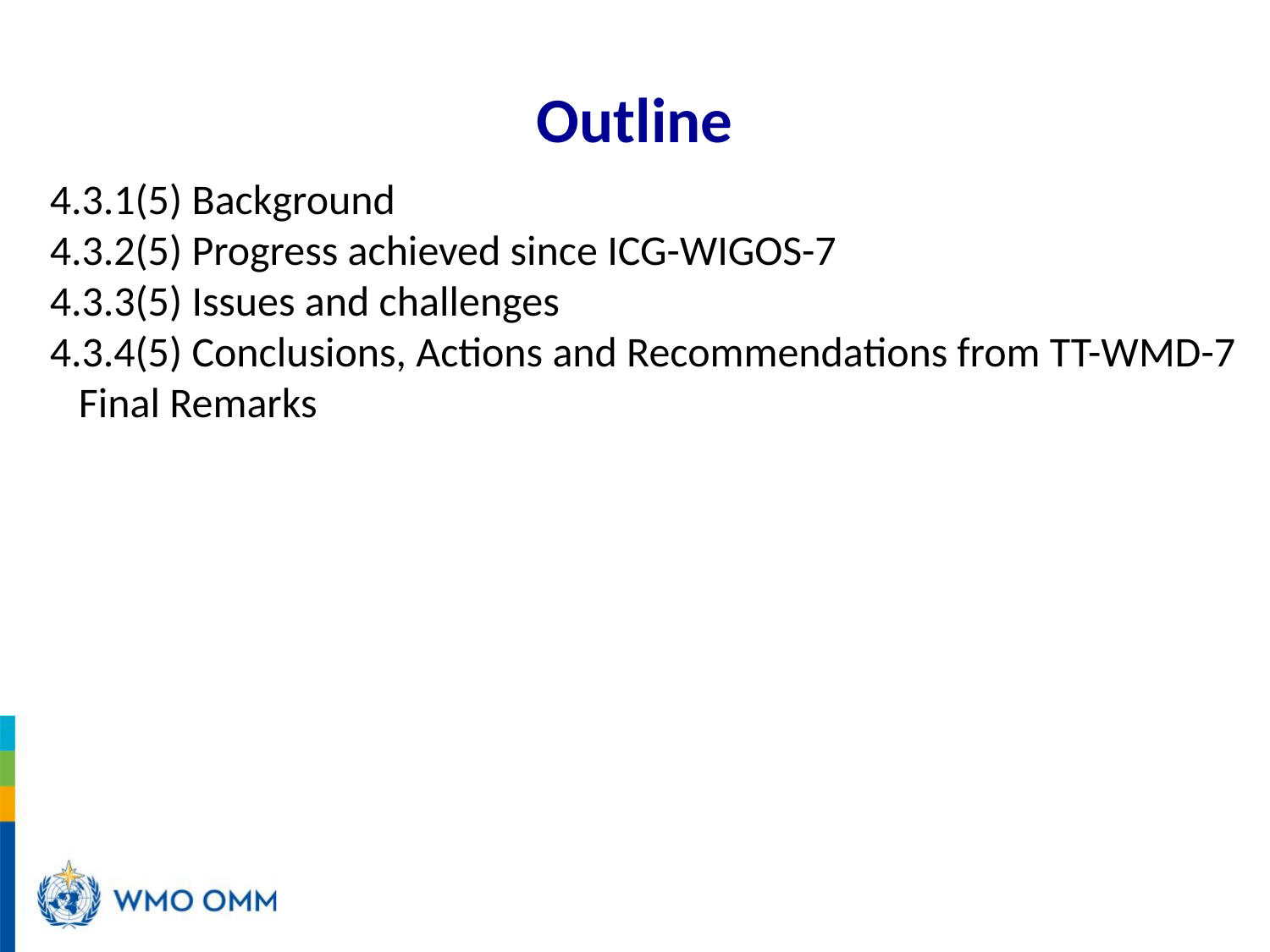

# Outline
4.3.1(5) Background
4.3.2(5) Progress achieved since ICG-WIGOS-7
4.3.3(5) Issues and challenges
4.3.4(5) Conclusions, Actions and Recommendations from TT-WMD-7
   Final Remarks